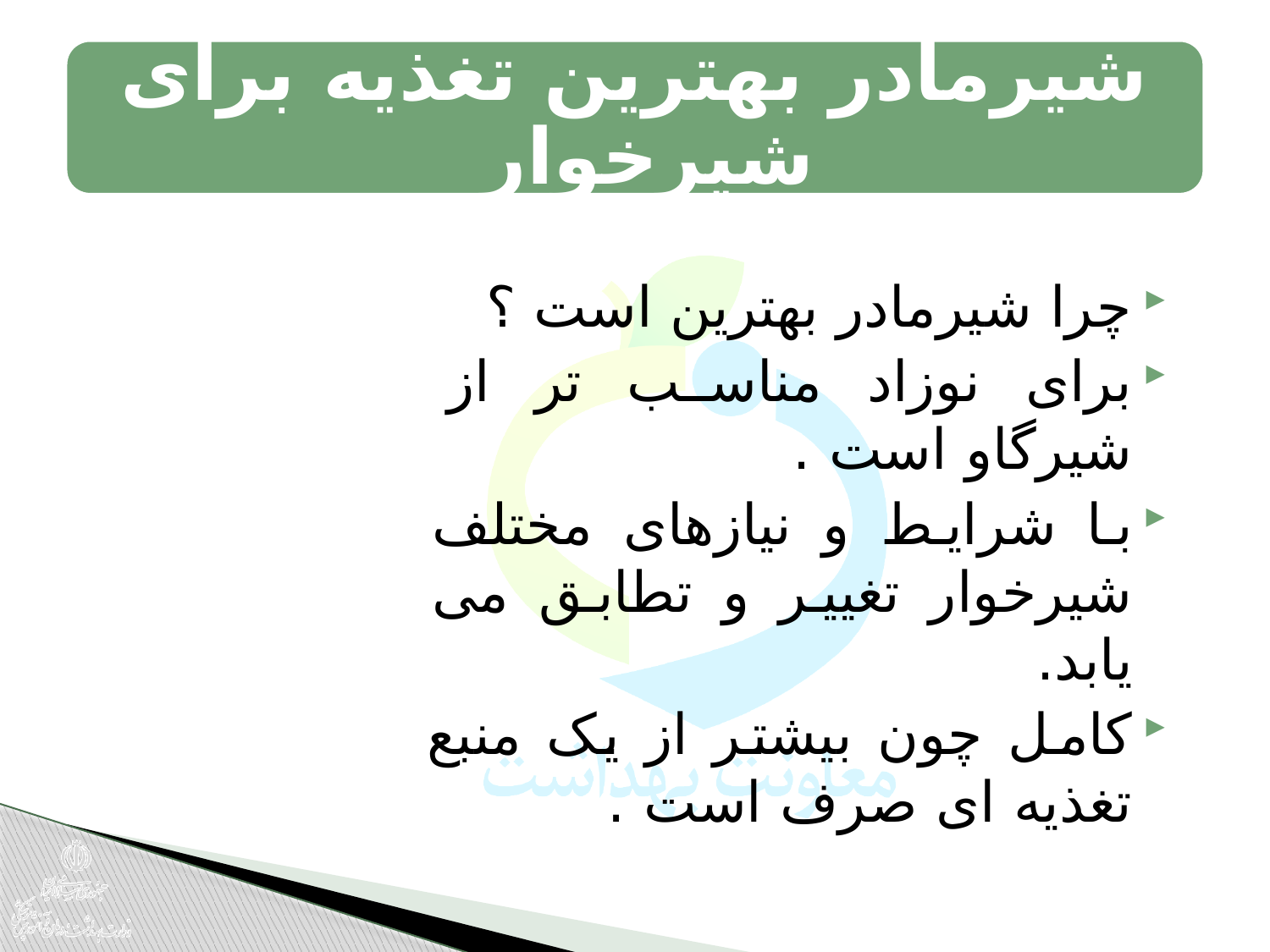

شیرمادر بهترین تغذیه برای شیرخوار
چرا شیرمادر بهترین است ؟
برای نوزاد مناسب تر از شیرگاو است .
با شرایط و نیازهای مختلف شیرخوار تغییر و تطابق می یابد.
کامل چون بیشتر از یک منبع تغذیه ای صرف است .